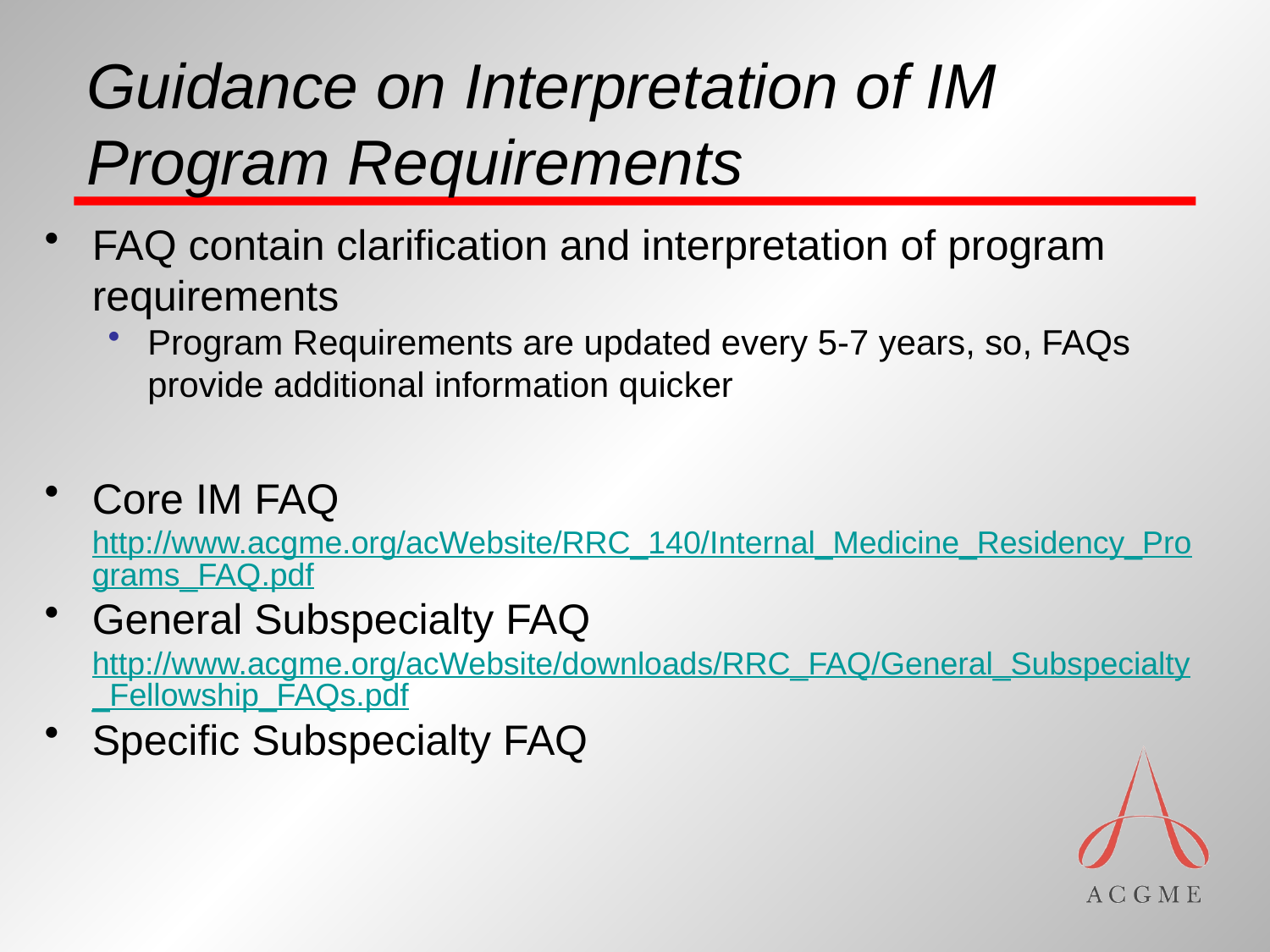

# Guidance on Interpretation of IM Program Requirements
FAQ contain clarification and interpretation of program requirements
Program Requirements are updated every 5-7 years, so, FAQs provide additional information quicker

Core IM FAQ  http://www.acgme.org/acWebsite/RRC_140/Internal_Medicine_Residency_Programs_FAQ.pdf
General Subspecialty FAQ http://www.acgme.org/acWebsite/downloads/RRC_FAQ/General_Subspecialty_Fellowship_FAQs.pdf
Specific Subspecialty FAQ